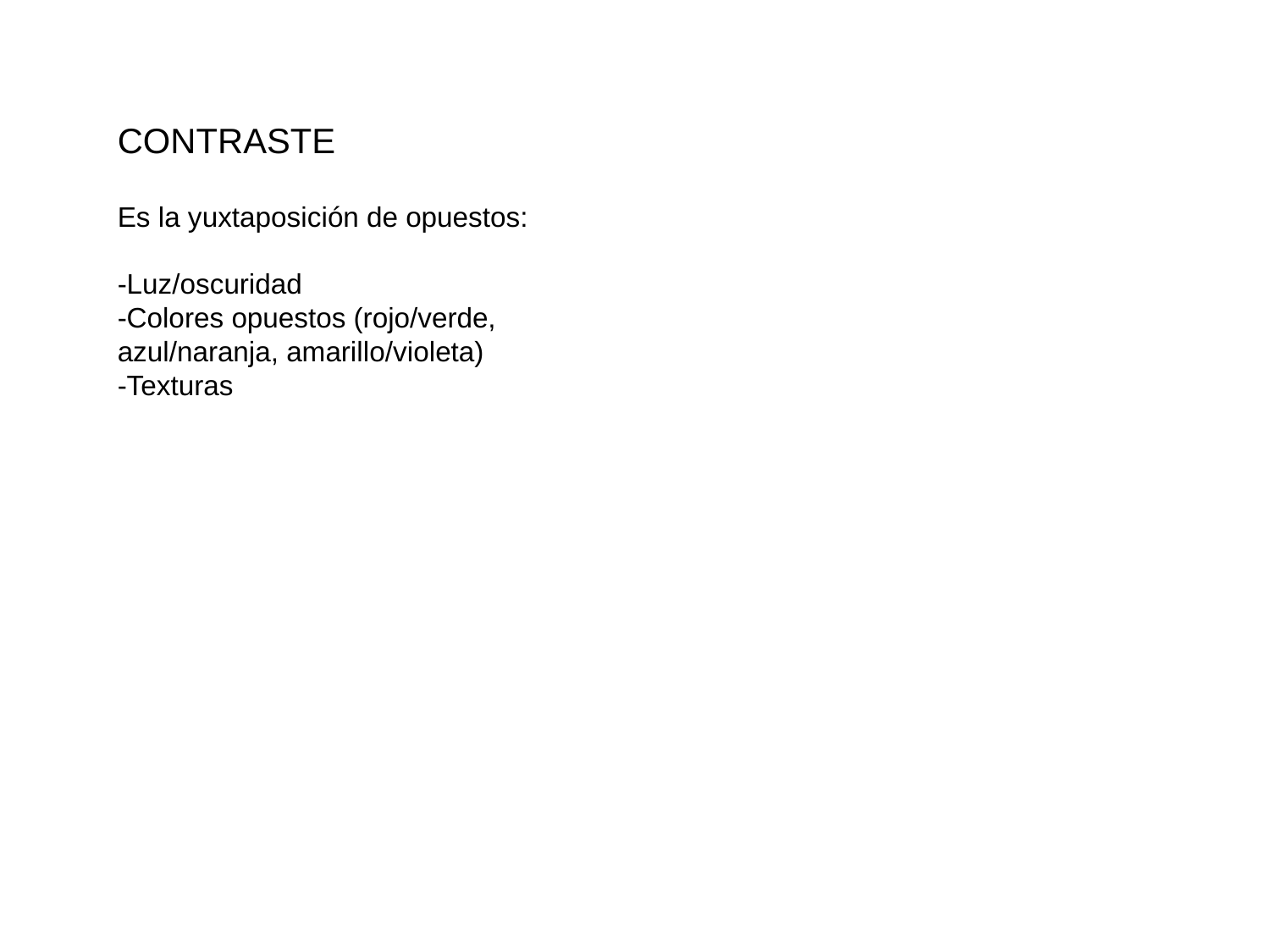

CONTRASTE

Es la yuxtaposición de opuestos:

-Luz/oscuridad
-Colores opuestos (rojo/verde, azul/naranja, amarillo/violeta)
-Texturas